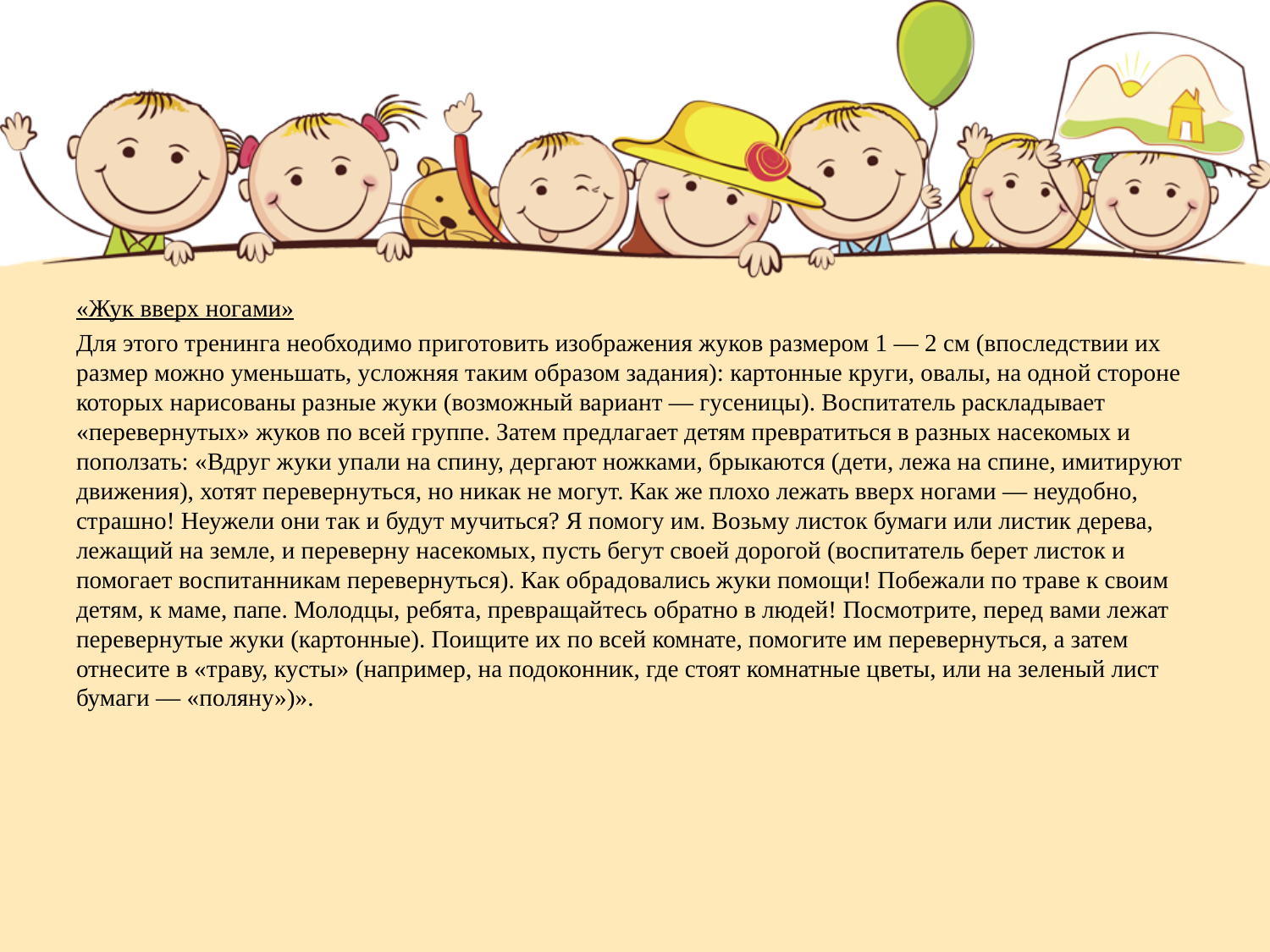

«Жук вверх ногами»
Для этого тренинга необходимо приготовить изображения жуков размером 1 — 2 см (впоследствии их размер можно уменьшать, усложняя таким образом задания): картонные круги, овалы, на одной стороне которых нарисованы разные жуки (возможный вариант — гусеницы). Воспитатель раскладывает «перевернутых» жуков по всей группе. Затем предлагает детям превратиться в разных насекомых и поползать: «Вдруг жуки упали на спину, дергают ножками, брыкаются (дети, лежа на спине, имитируют движения), хотят перевернуться, но никак не могут. Как же плохо лежать вверх ногами — неудобно, страшно! Неужели они так и будут мучиться? Я помогу им. Возьму листок бумаги или листик дерева, лежащий на земле, и переверну насекомых, пусть бегут своей дорогой (воспитатель берет листок и помогает воспитанникам перевернуться). Как обрадовались жуки помощи! Побежали по траве к своим детям, к маме, папе. Молодцы, ребята, превращайтесь обратно в людей! Посмотрите, перед вами лежат перевернутые жуки (картонные). Поищите их по всей комнате, помогите им перевернуться, а затем отнесите в «траву, кусты» (например, на подоконник, где стоят комнатные цветы, или на зеленый лист бумаги — «поляну»)».